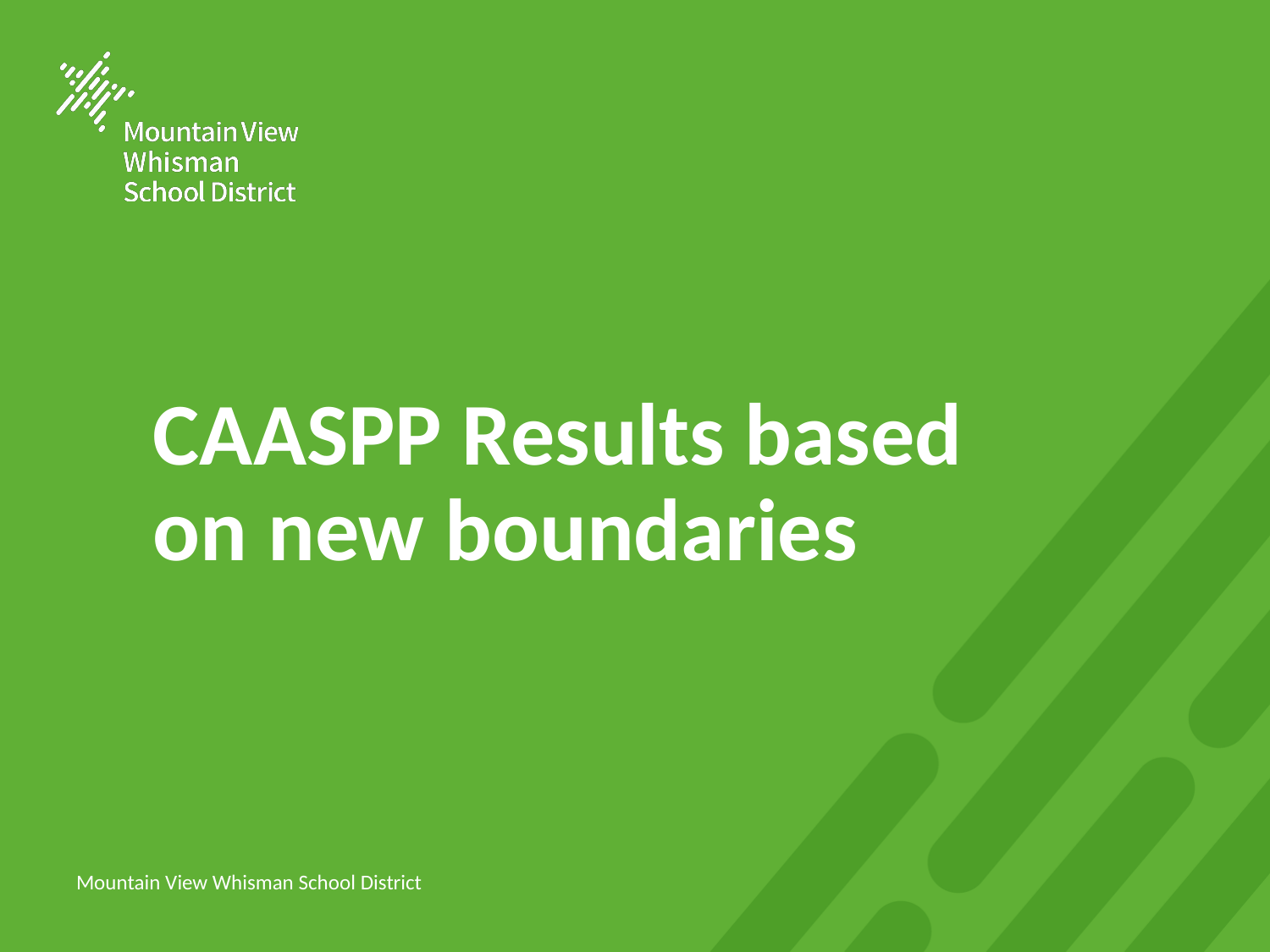

# CAASPP Results based on new boundaries